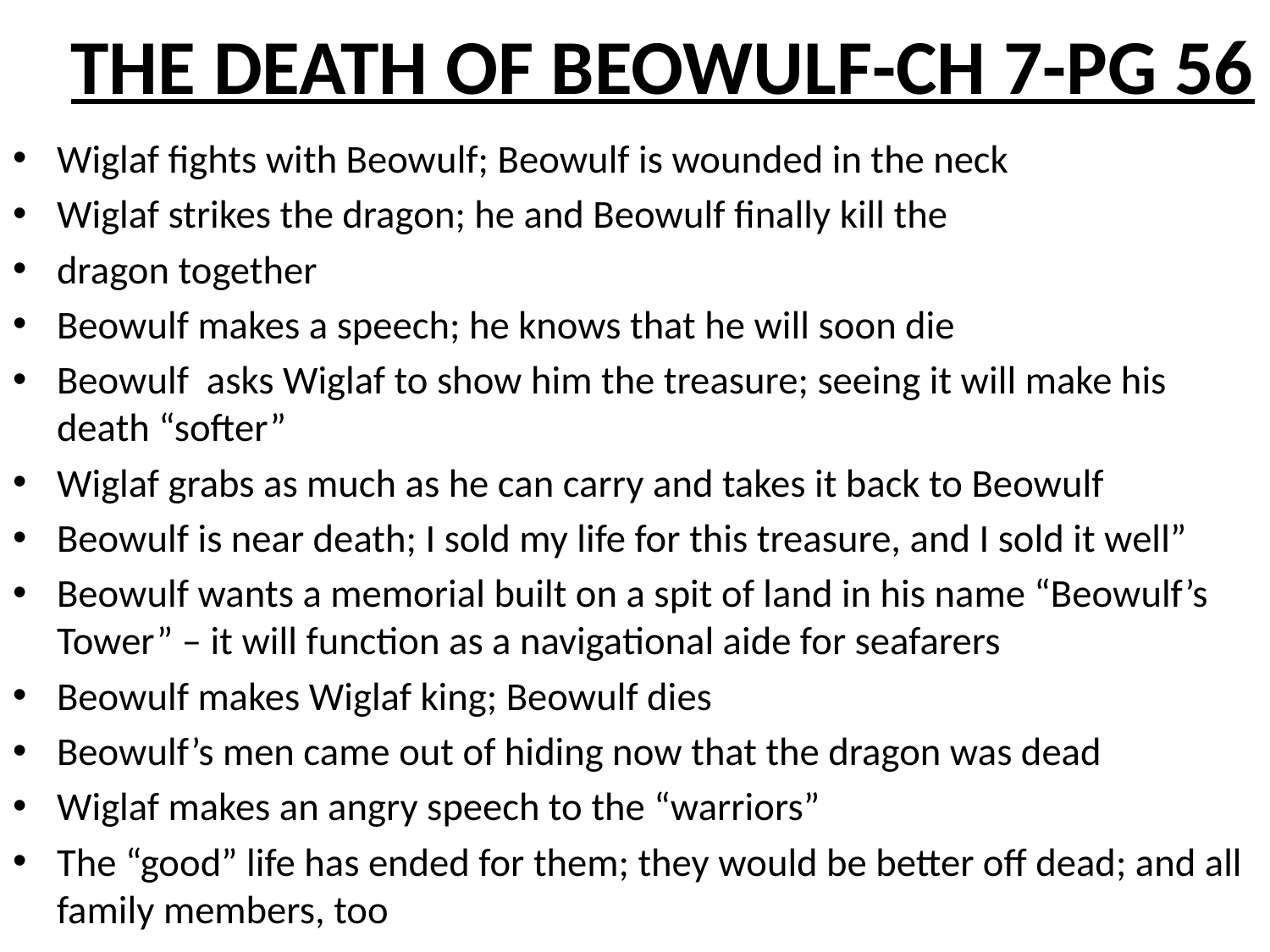

# THE DEATH OF BEOWULF-CH 7-PG 56
Wiglaf fights with Beowulf; Beowulf is wounded in the neck
Wiglaf strikes the dragon; he and Beowulf finally kill the
dragon together
Beowulf makes a speech; he knows that he will soon die
Beowulf  asks Wiglaf to show him the treasure; seeing it will make his death “softer”
Wiglaf grabs as much as he can carry and takes it back to Beowulf
Beowulf is near death; I sold my life for this treasure, and I sold it well”
Beowulf wants a memorial built on a spit of land in his name “Beowulf’s Tower” – it will function as a navigational aide for seafarers
Beowulf makes Wiglaf king; Beowulf dies
Beowulf’s men came out of hiding now that the dragon was dead
Wiglaf makes an angry speech to the “warriors”
The “good” life has ended for them; they would be better off dead; and all family members, too